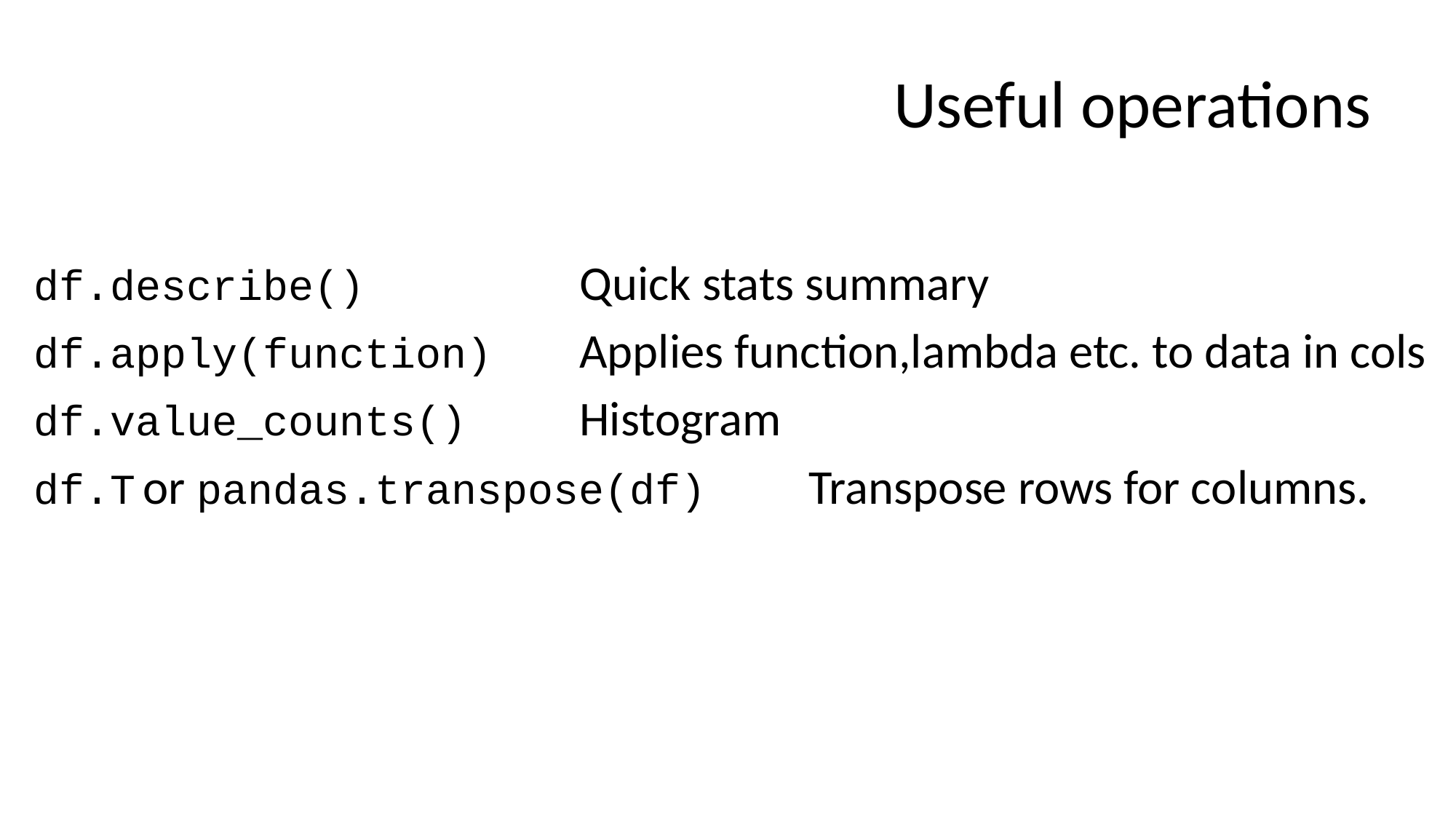

# Useful operations
df.describe()		Quick stats summary
df.apply(function)	Applies function,lambda etc. to data in cols
df.value_counts()		Histogram
df.T	or pandas.transpose(df)	 Transpose rows for columns.